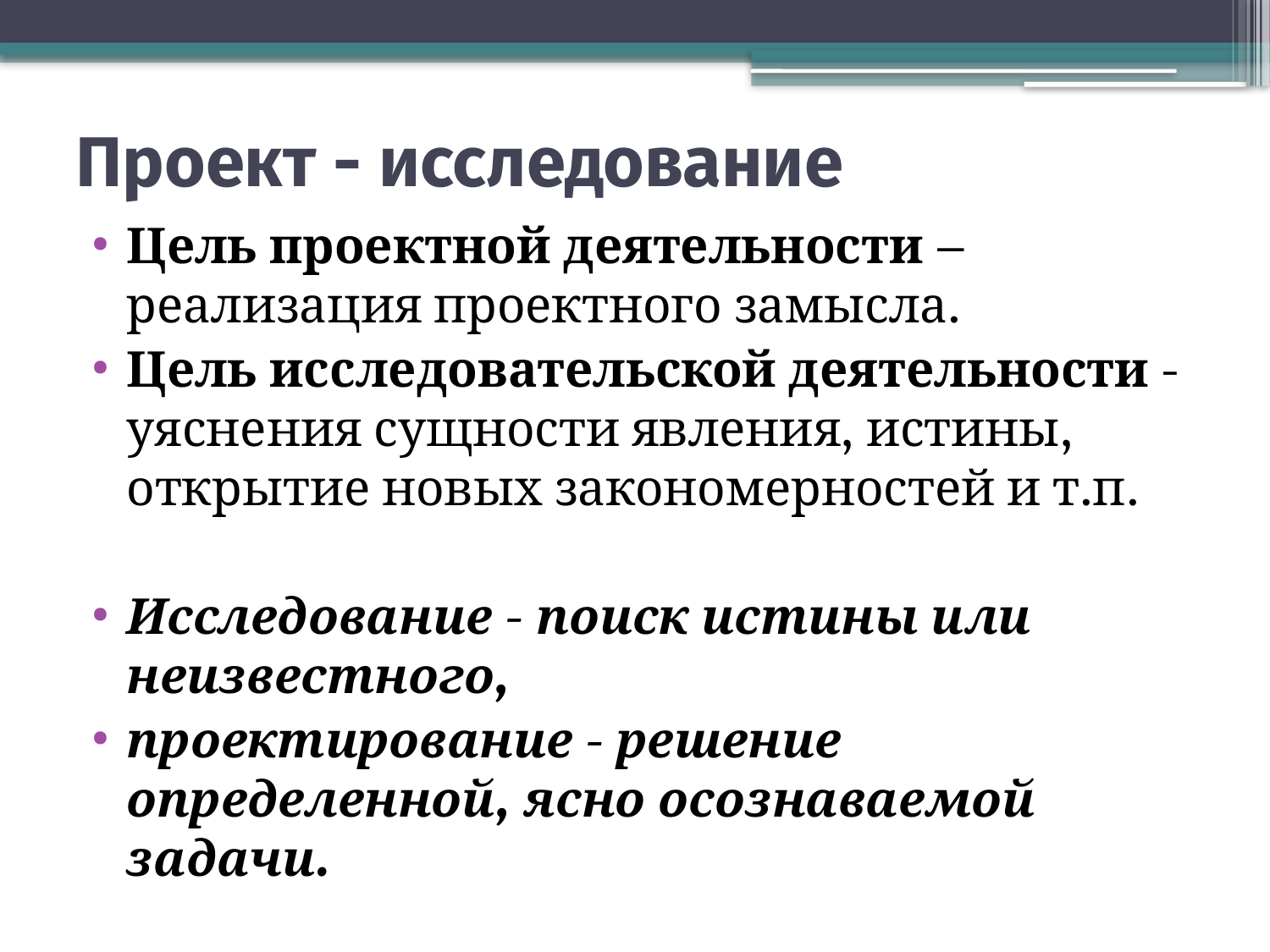

# Проект - исследование
Цель проектной деятельности – реализация проектного замысла.
Цель исследовательской деятельности - уяснения сущности явления, истины, открытие новых закономерностей и т.п.

Исследование - поиск истины или неизвестного,
проектирование - решение определенной, ясно осознаваемой задачи.